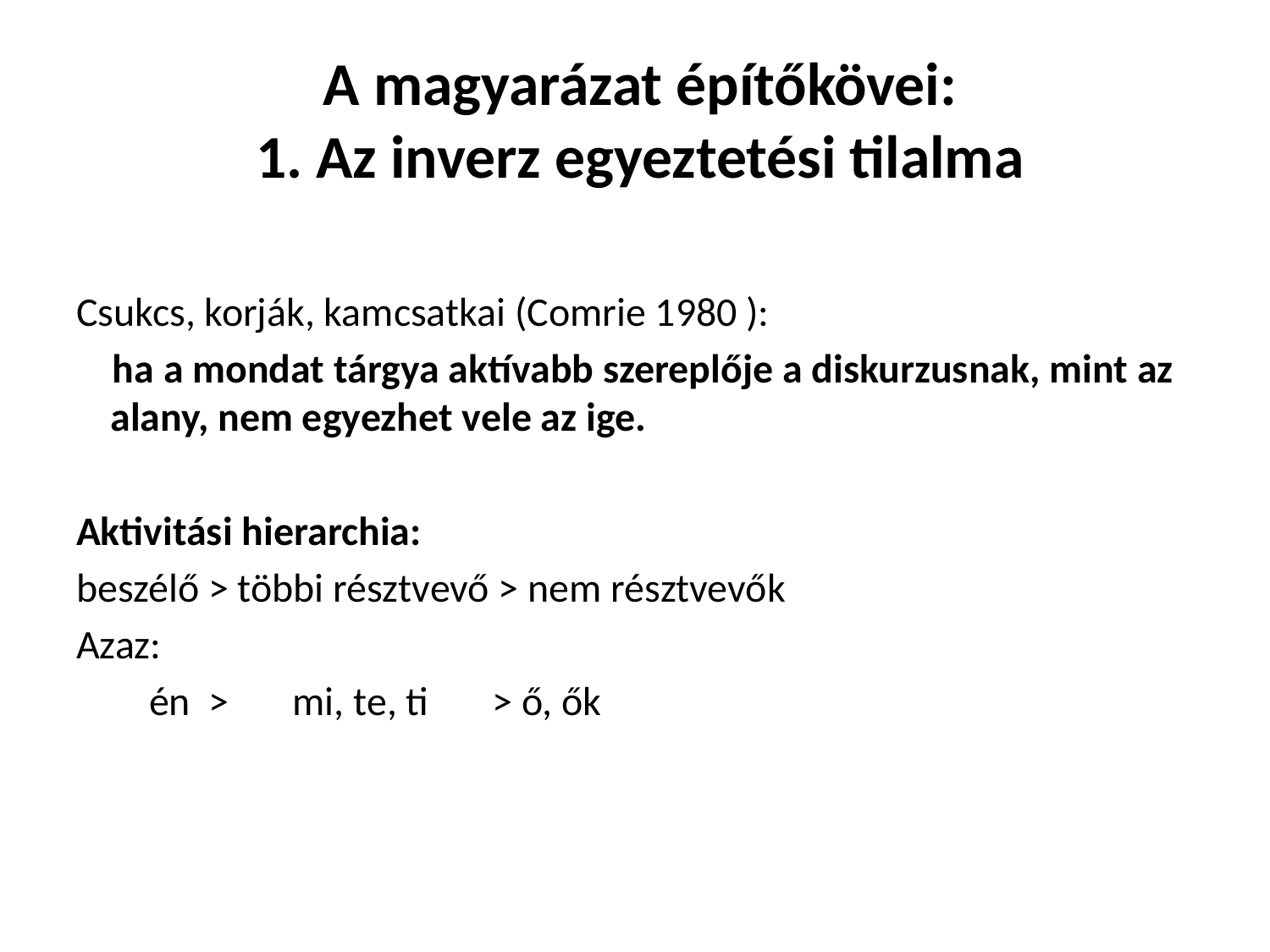

# A magyarázat építőkövei: 1. Az inverz egyeztetési tilalma

Csukcs, korják, kamcsatkai (Comrie 1980 ):
    ha a mondat tárgya aktívabb szereplője a diskurzusnak, mint az alany, nem egyezhet vele az ige.

Aktivitási hierarchia:
beszélő > többi résztvevő > nem résztvevők
Azaz:
        én  >       mi, te, ti       > ő, ők